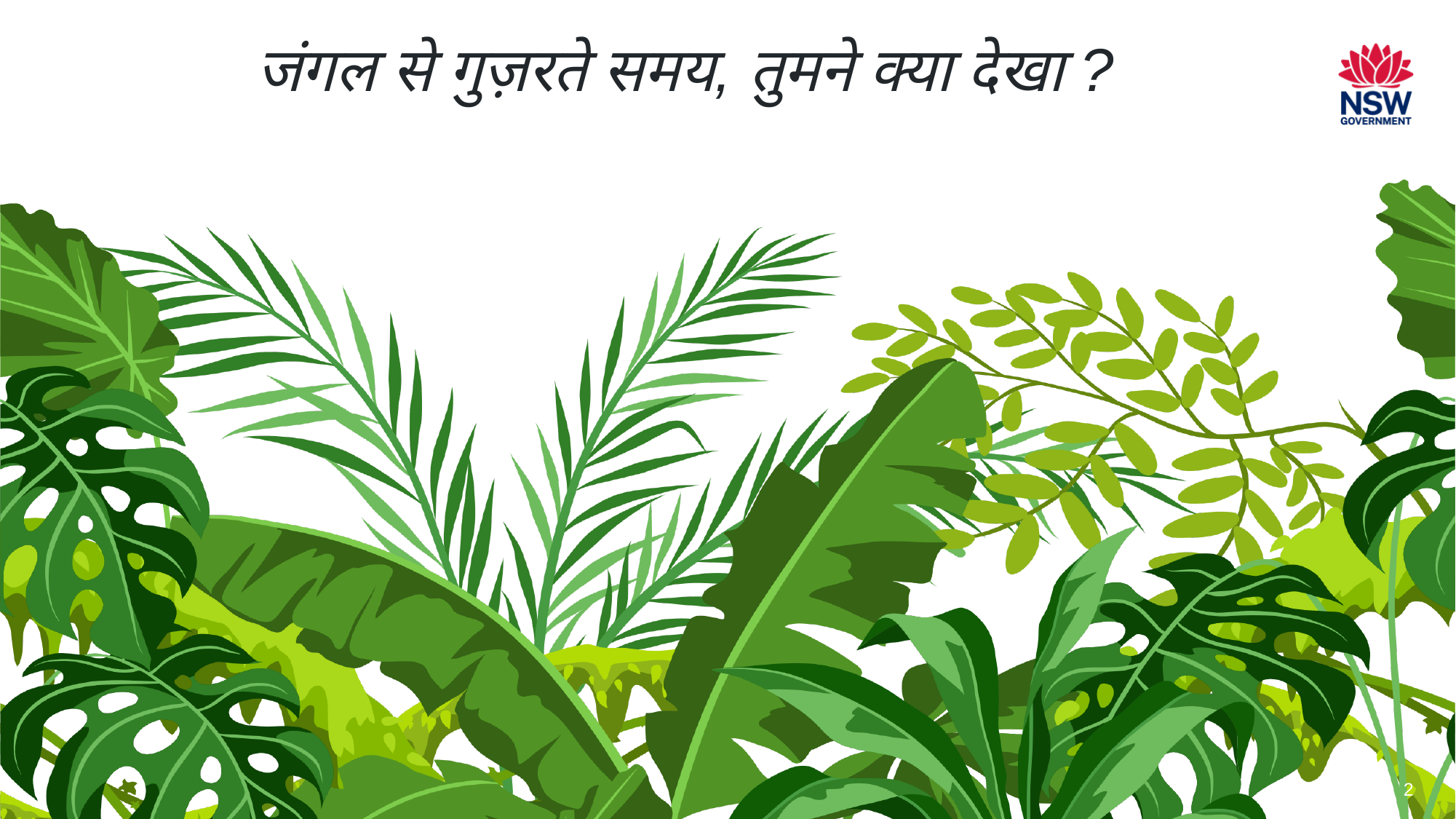

जंगल से गुज़रते समय, तुमने क्या देखा ?

2